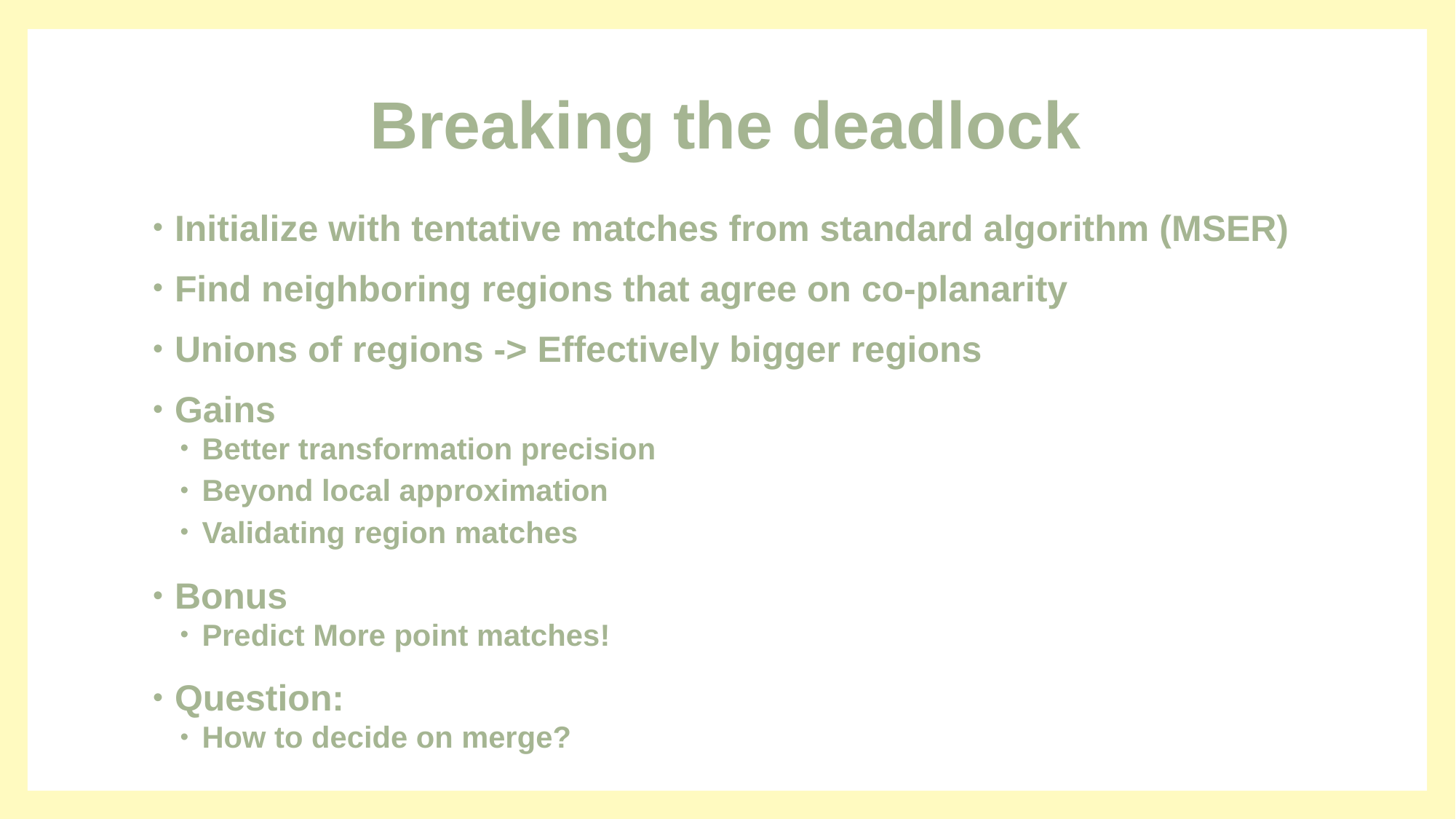

# Breaking the deadlock
Initialize with tentative matches from standard algorithm (MSER)
Find neighboring regions that agree on co-planarity
Unions of regions -> Effectively bigger regions
Gains
Better transformation precision
Beyond local approximation
Validating region matches
Bonus
Predict More point matches!
Question:
How to decide on merge?